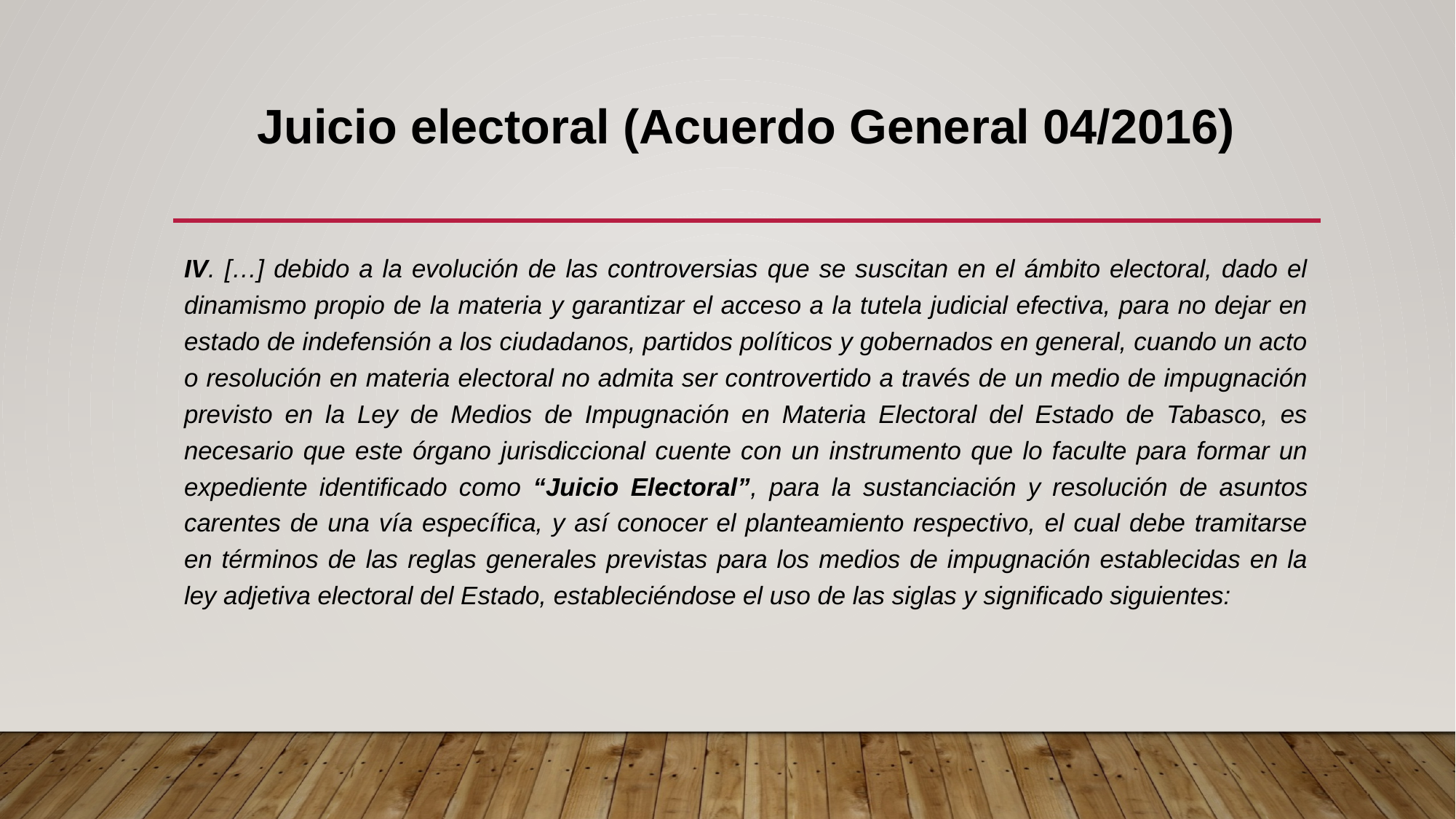

# Juicio electoral (Acuerdo General 04/2016)
IV. […] debido a la evolución de las controversias que se suscitan en el ámbito electoral, dado el dinamismo propio de la materia y garantizar el acceso a la tutela judicial efectiva, para no dejar en estado de indefensión a los ciudadanos, partidos políticos y gobernados en general, cuando un acto o resolución en materia electoral no admita ser controvertido a través de un medio de impugnación previsto en la Ley de Medios de Impugnación en Materia Electoral del Estado de Tabasco, es necesario que este órgano jurisdiccional cuente con un instrumento que lo faculte para formar un expediente identificado como “Juicio Electoral”, para la sustanciación y resolución de asuntos carentes de una vía específica, y así conocer el planteamiento respectivo, el cual debe tramitarse en términos de las reglas generales previstas para los medios de impugnación establecidas en la ley adjetiva electoral del Estado, estableciéndose el uso de las siglas y significado siguientes: